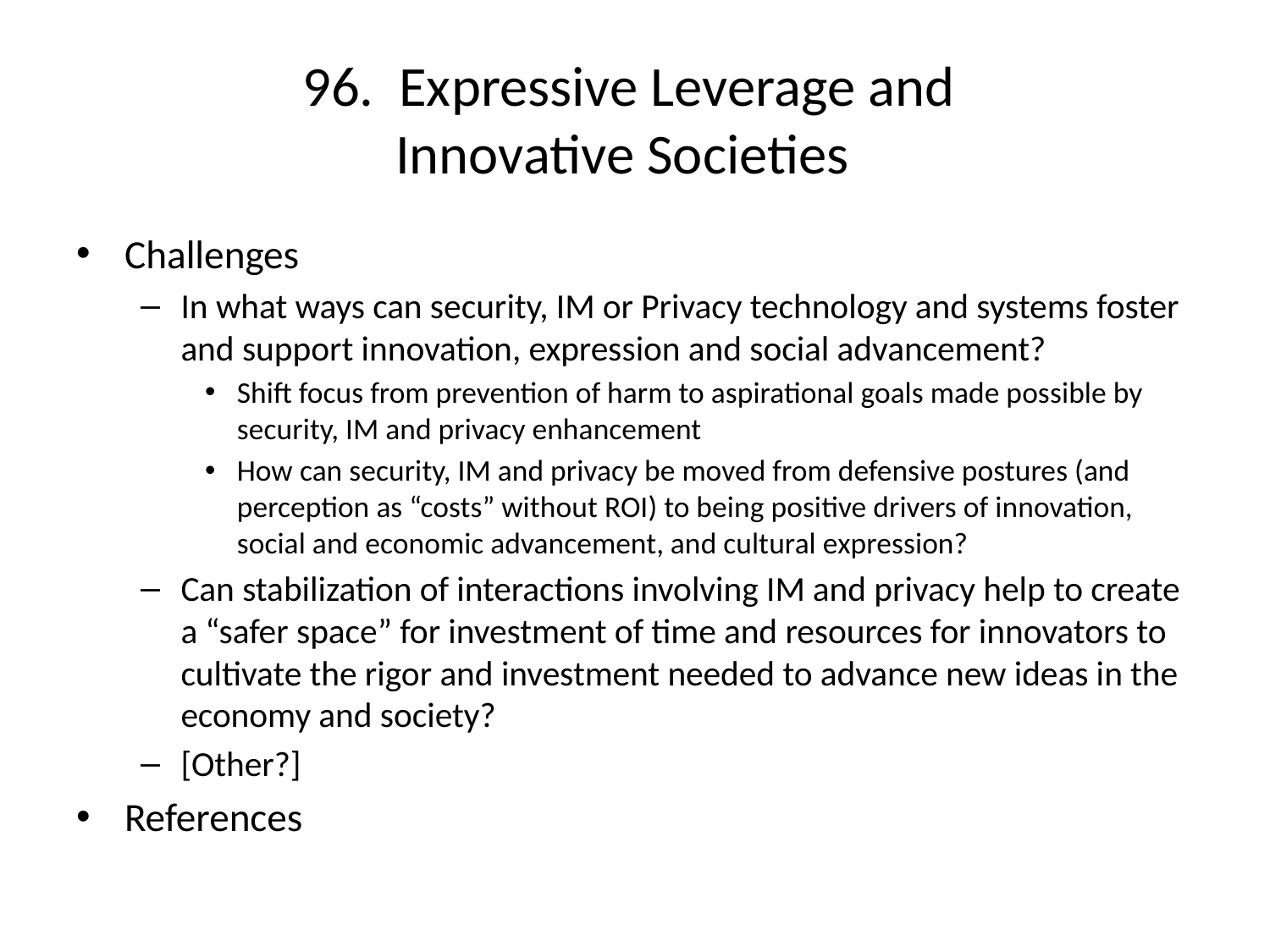

# 96.  Expressive Leverage and Innovative Societies
Challenges
In what ways can security, IM or Privacy technology and systems foster and support innovation, expression and social advancement?
Shift focus from prevention of harm to aspirational goals made possible by security, IM and privacy enhancement
How can security, IM and privacy be moved from defensive postures (and perception as “costs” without ROI) to being positive drivers of innovation, social and economic advancement, and cultural expression?
Can stabilization of interactions involving IM and privacy help to create a “safer space” for investment of time and resources for innovators to cultivate the rigor and investment needed to advance new ideas in the economy and society?
[Other?]
References